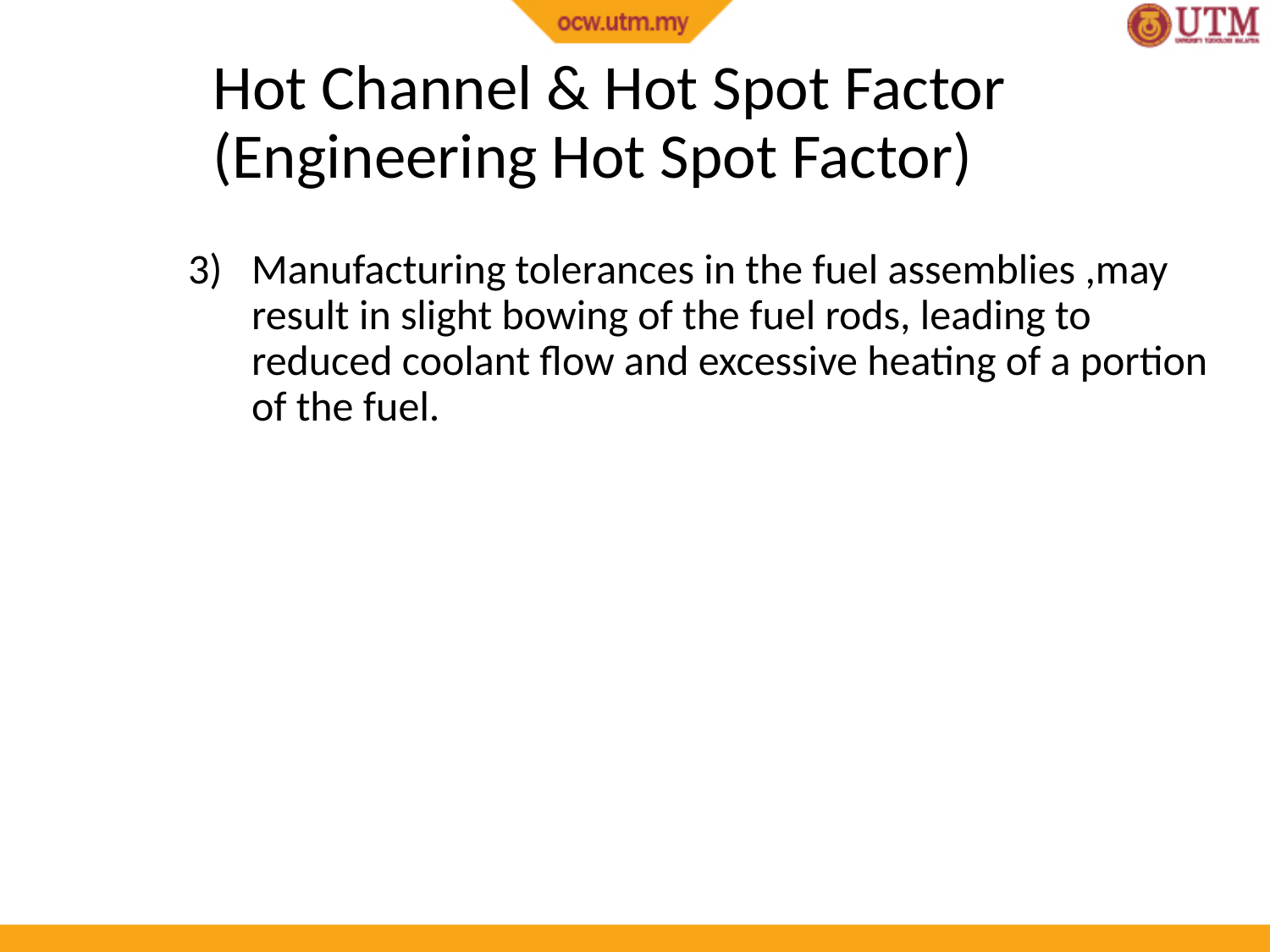

Hot Channel & Hot Spot Factor
(Engineering Hot Spot Factor)
Manufacturing tolerances in the fuel assemblies ,may result in slight bowing of the fuel rods, leading to reduced coolant flow and excessive heating of a portion of the fuel.